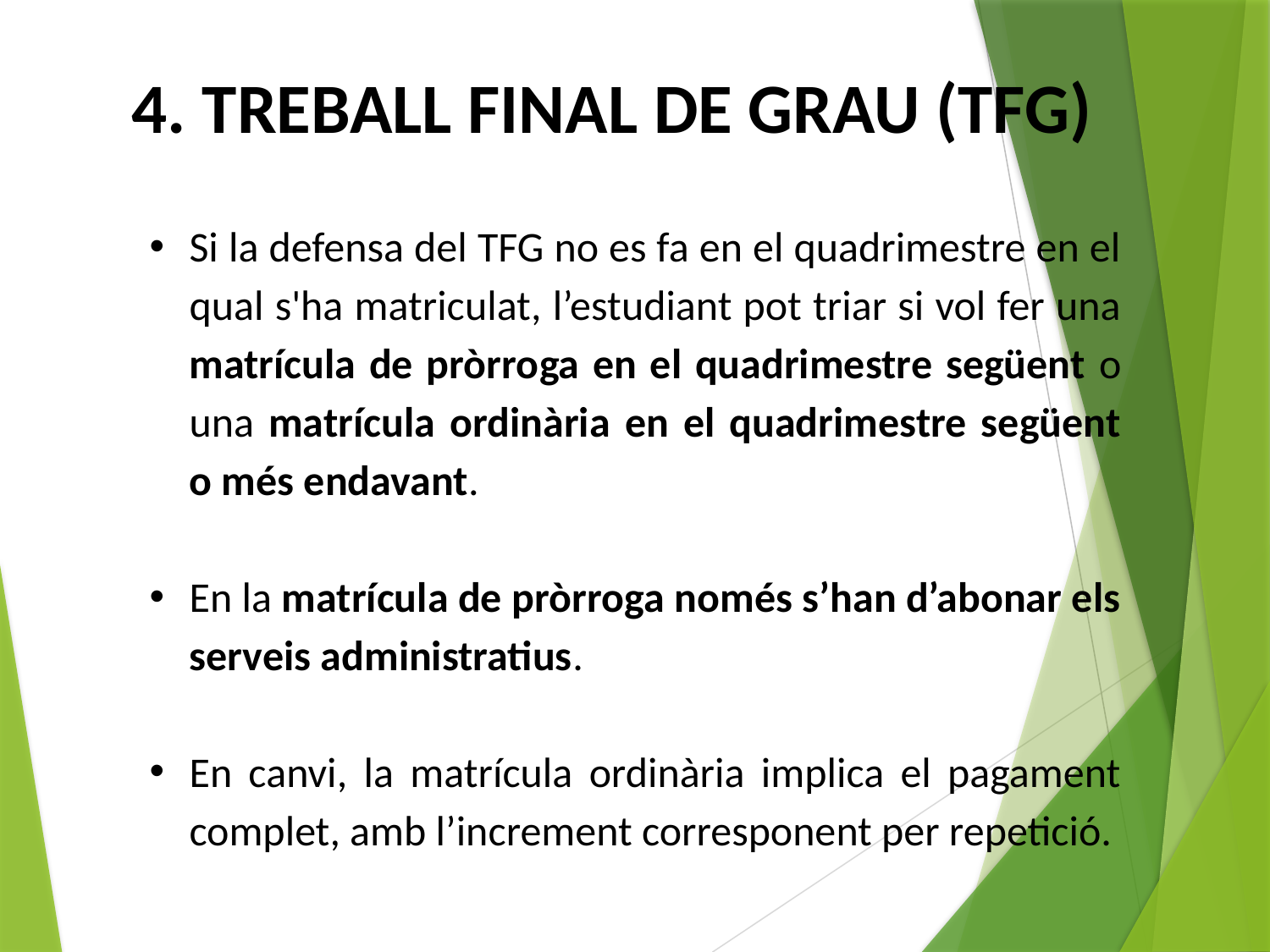

4. TREBALL FINAL DE GRAU (TFG)
Si la defensa del TFG no es fa en el quadrimestre en el qual s'ha matriculat, l’estudiant pot triar si vol fer una matrícula de pròrroga en el quadrimestre següent o una matrícula ordinària en el quadrimestre següent o més endavant.

En la matrícula de pròrroga només s’han d’abonar els serveis administratius.

En canvi, la matrícula ordinària implica el pagament complet, amb l’increment corresponent per repetició.